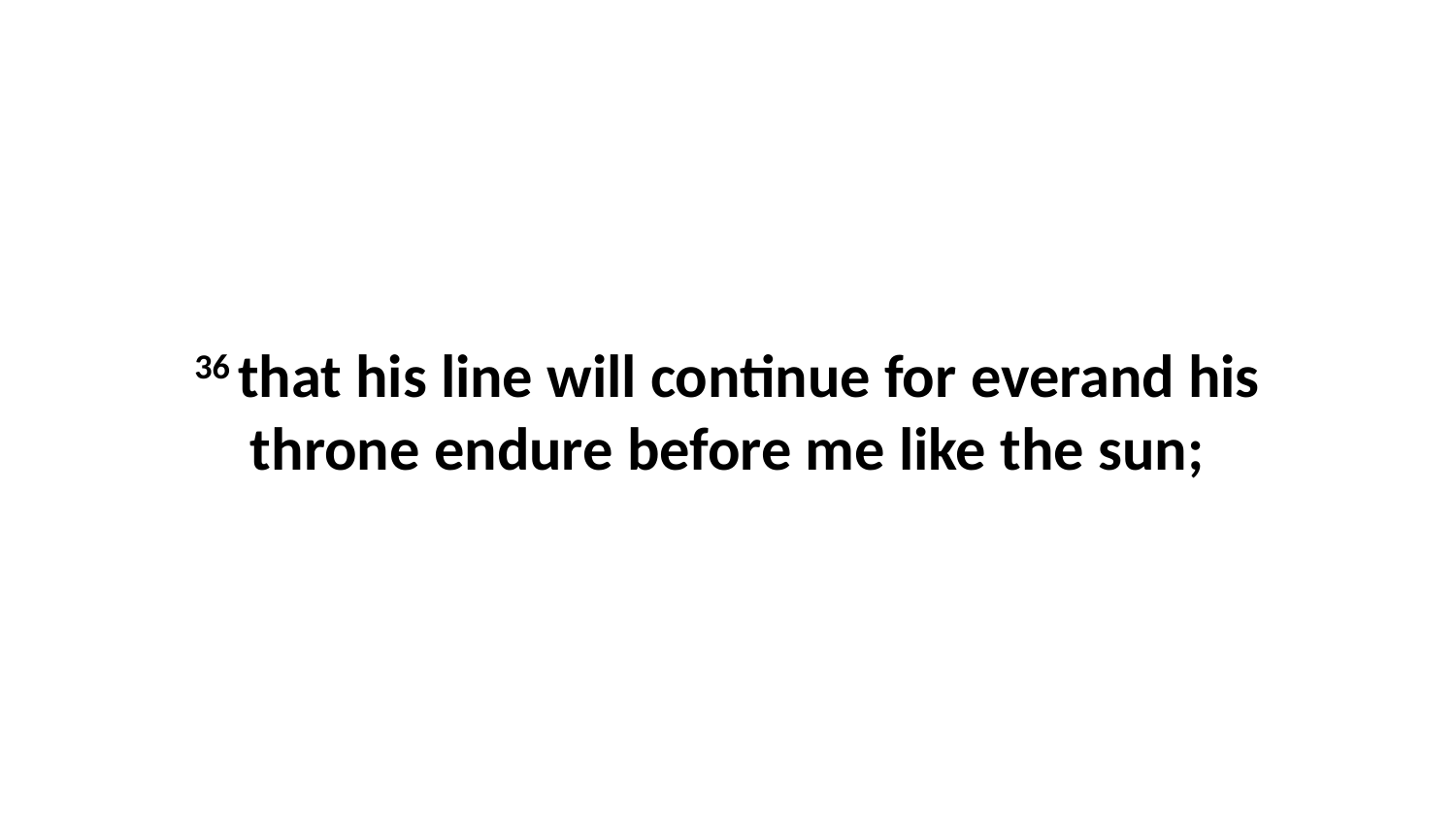

36 that his line will continue for everand his throne endure before me like the sun;